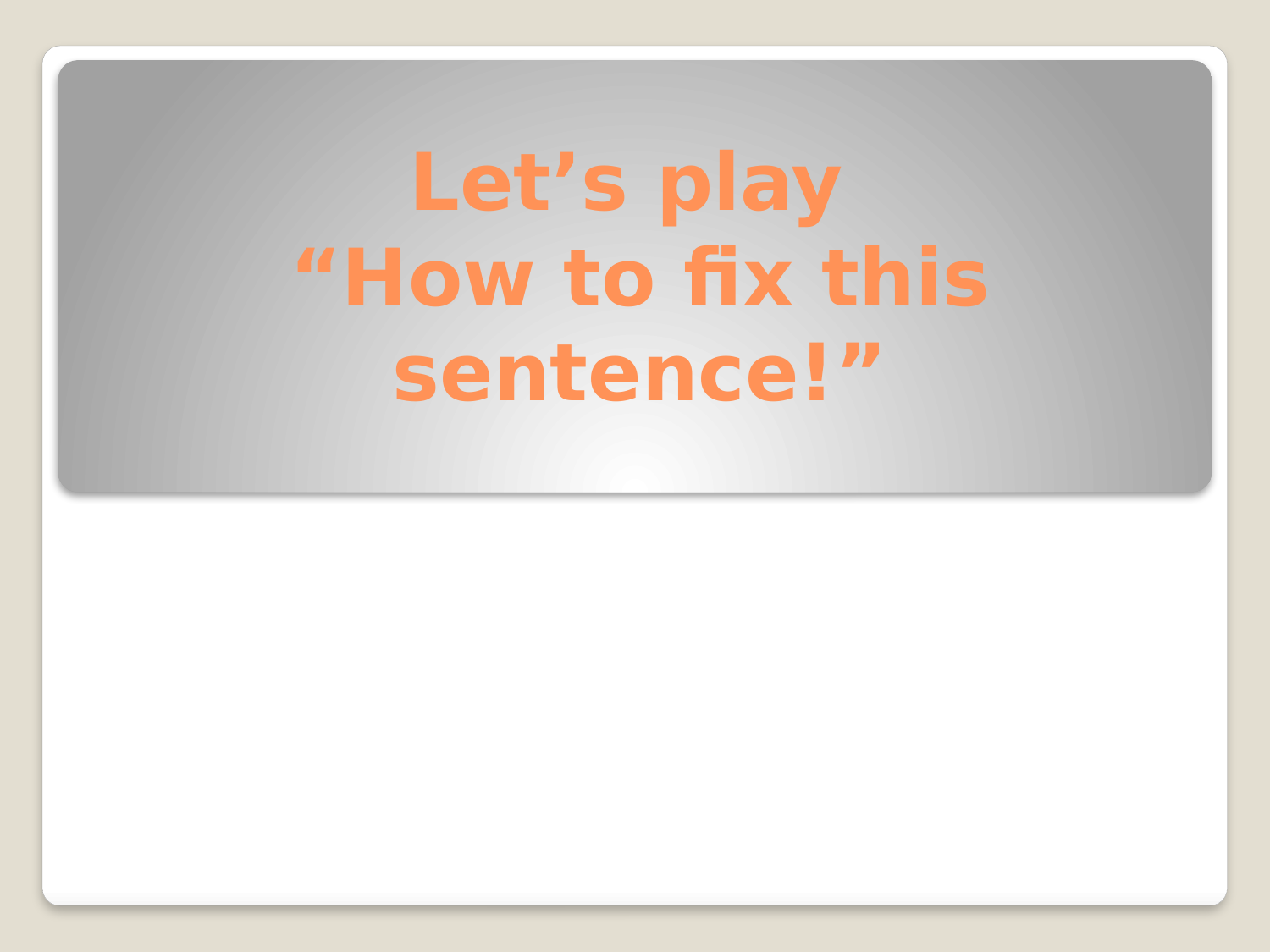

# Let’s play “How to fix this sentence!”